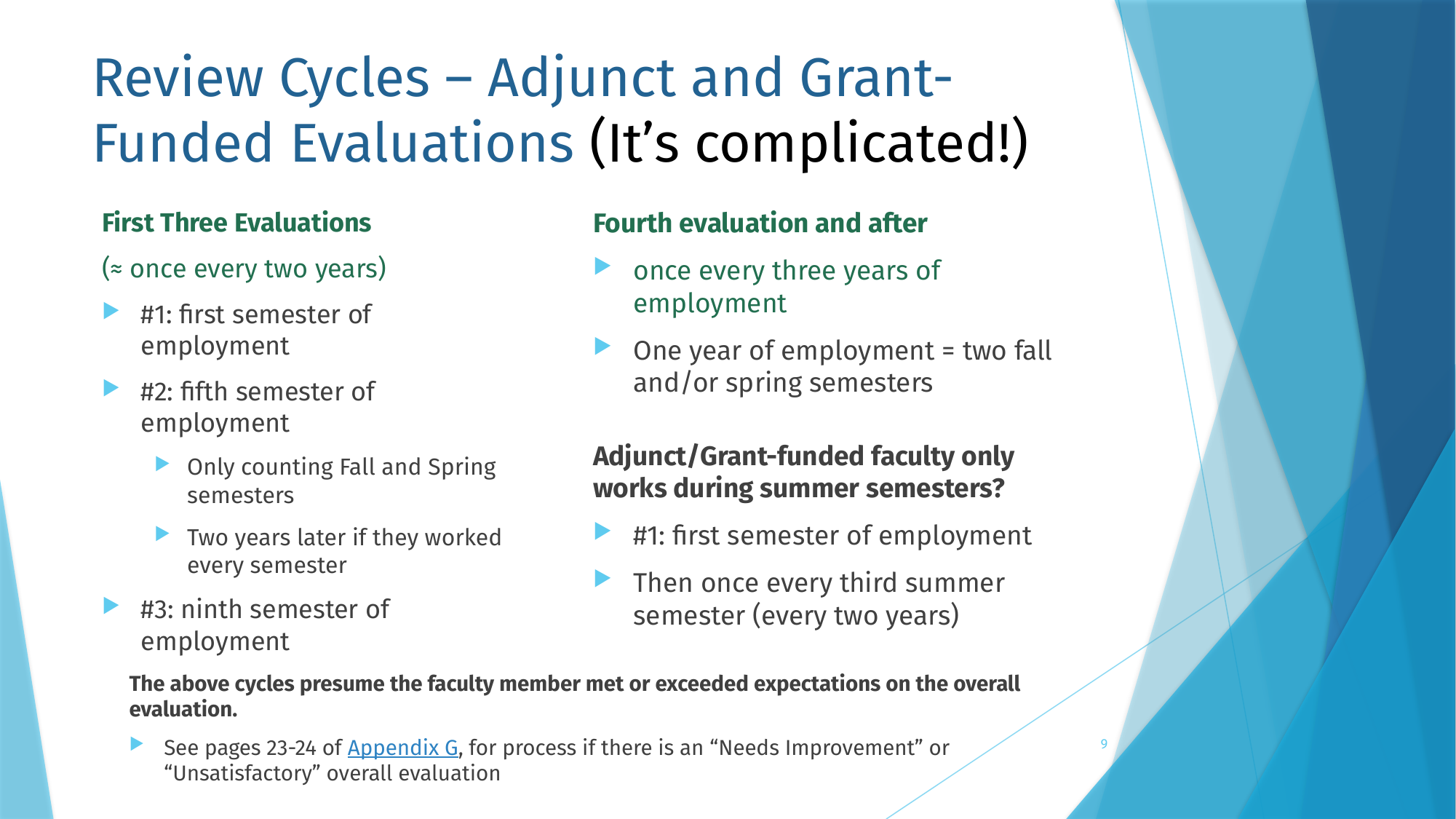

# Review Cycles – Adjunct and Grant-Funded Evaluations (It’s complicated!)
Fourth evaluation and after
once every three years of employment
One year of employment = two fall and/or spring semesters

Adjunct/Grant-funded faculty only works during summer semesters?
#1: first semester of employment
Then once every third summer semester (every two years)

First Three Evaluations
(≈ once every two years)
#1: first semester of employment
#2: fifth semester of employment
Only counting Fall and Spring semesters
Two years later if they worked every semester
#3: ninth semester of employment

The above cycles presume the faculty member met or exceeded expectations on the overall evaluation.
See pages 23-24 of Appendix G, for process if there is an “Needs Improvement” or “Unsatisfactory” overall evaluation

9